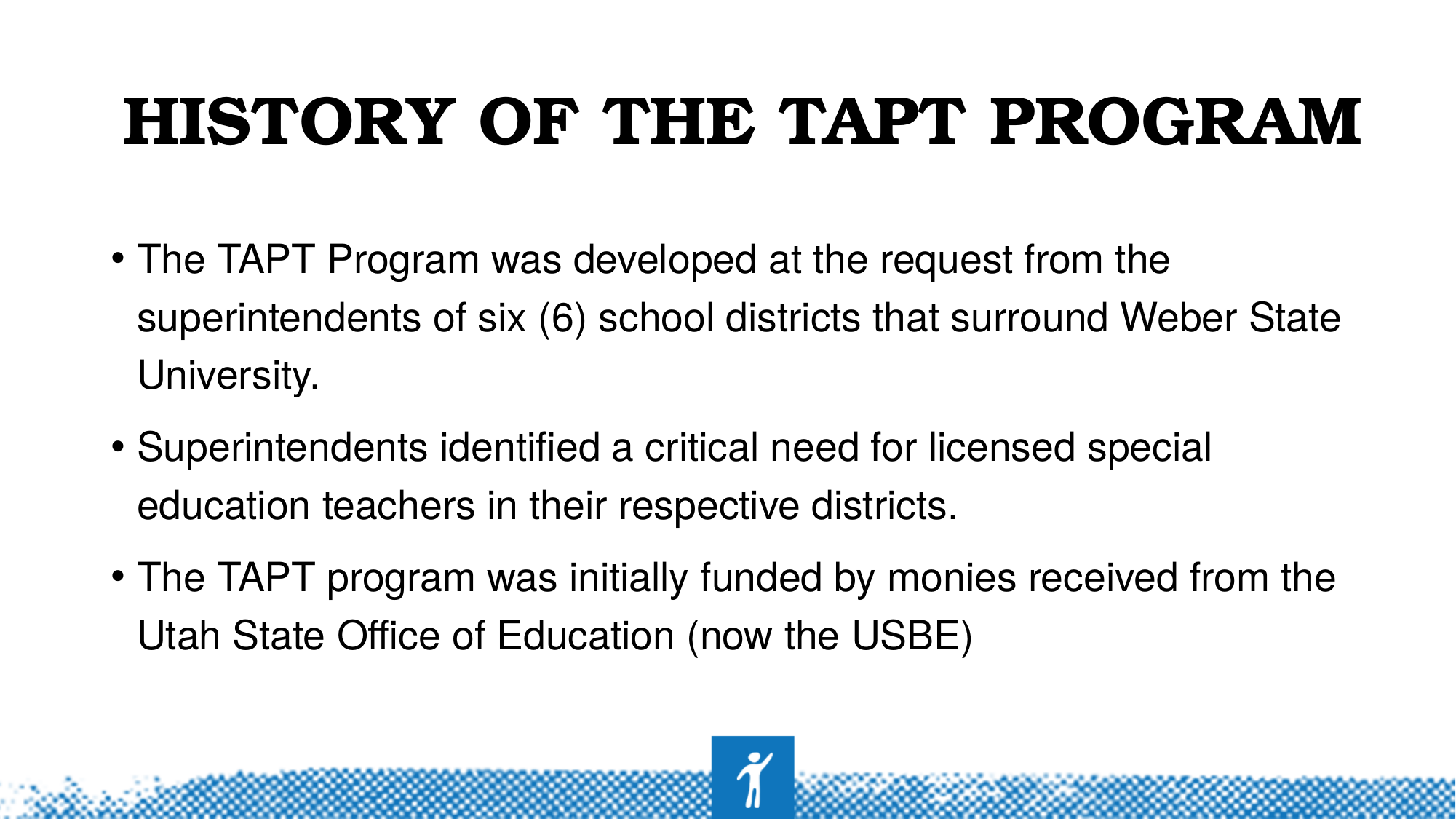

# History of The TAPT Program
The TAPT Program was developed at the request from the superintendents of six (6) school districts that surround Weber State University.
Superintendents identified a critical need for licensed special education teachers in their respective districts.
The TAPT program was initially funded by monies received from the Utah State Office of Education (now the USBE)